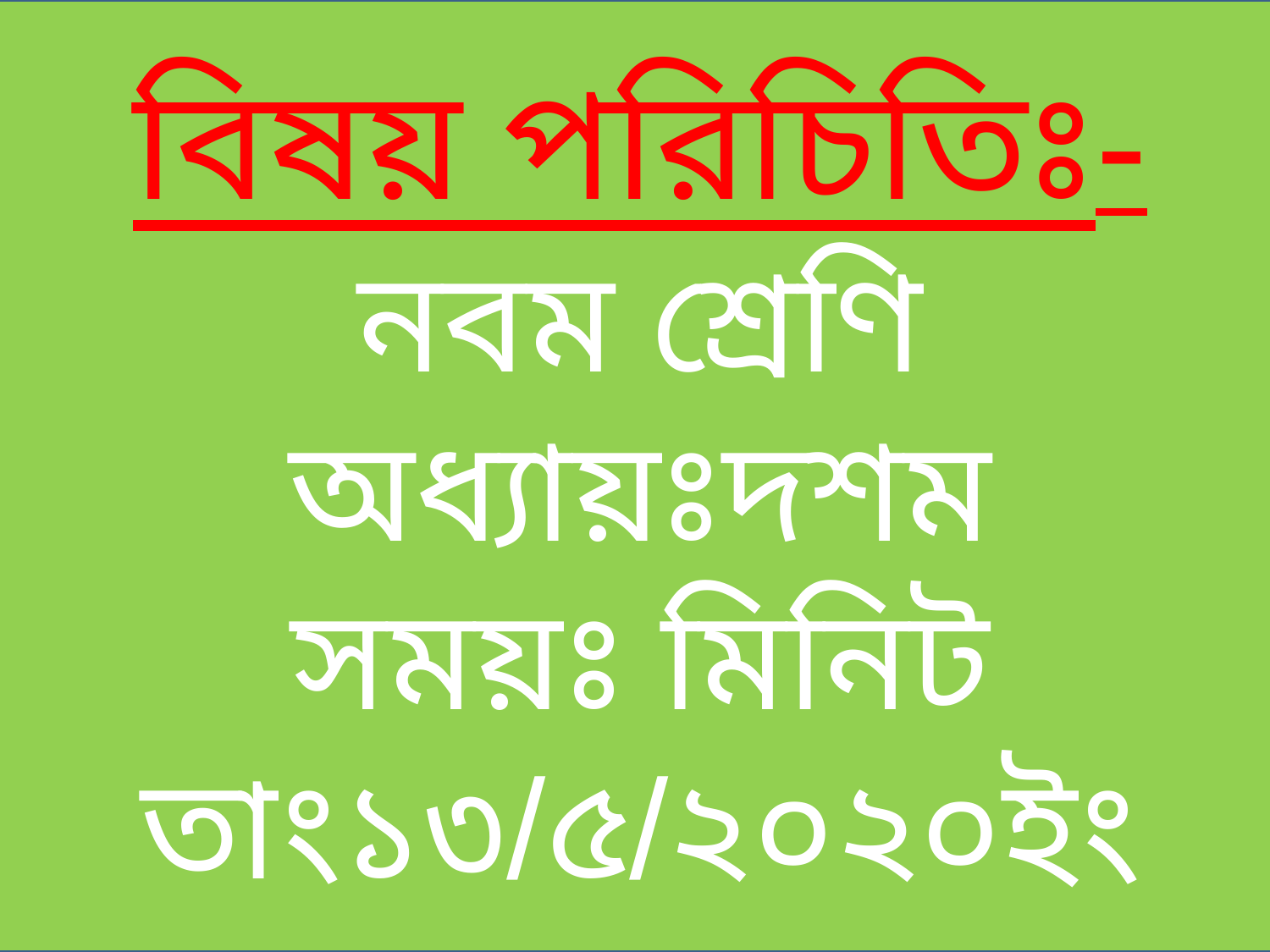

বিষয় পরিচিতিঃ-
নবম শ্রেণি
অধ্যায়ঃদশম
সময়ঃ মিনিট
তাং১৩/৫/২০২০ইং